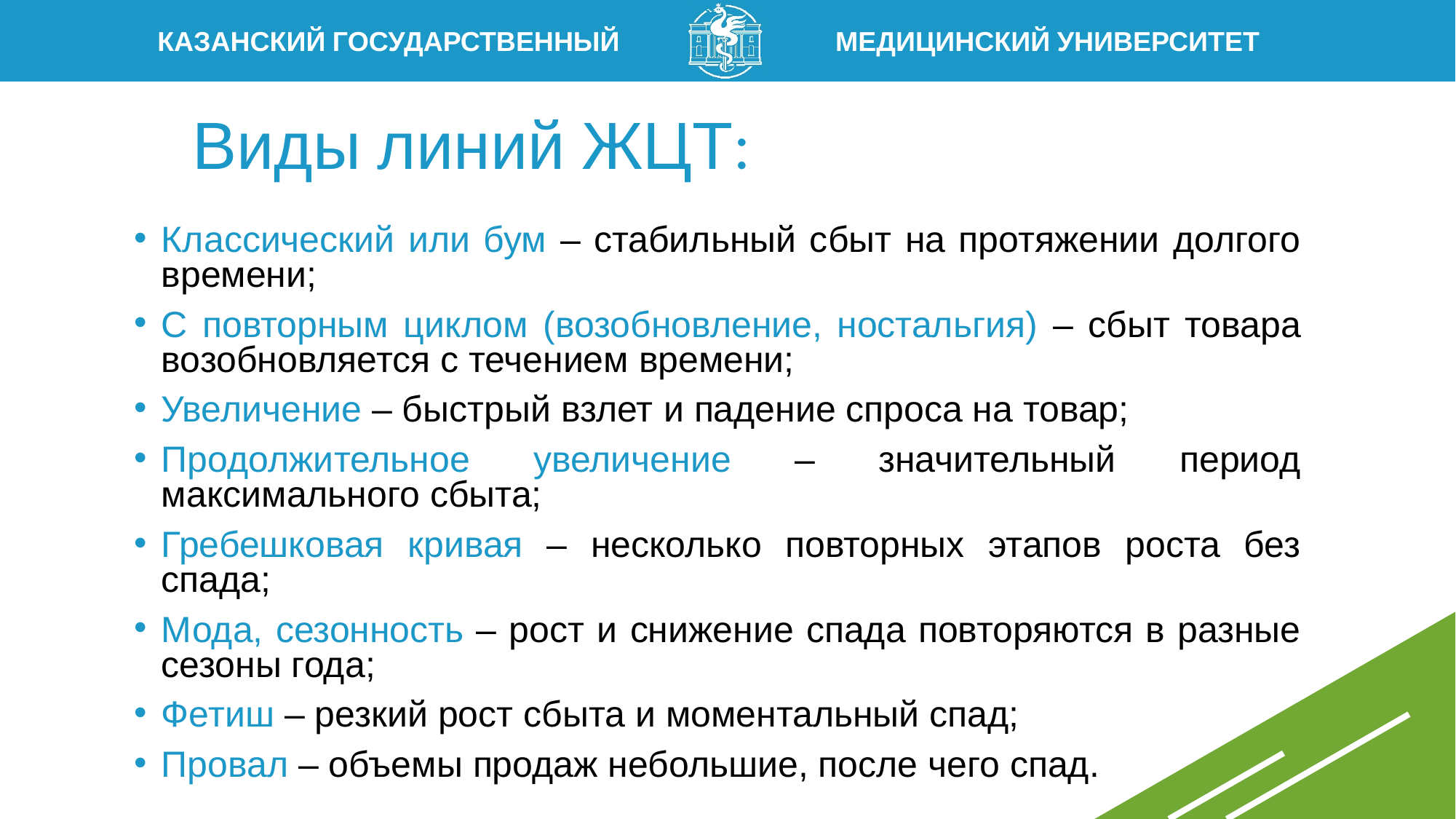

# Виды линий ЖЦТ:
Классический или бум – стабильный сбыт на протяжении долгого времени;
С повторным циклом (возобновление, ностальгия) – сбыт товара возобновляется с течением времени;
Увеличение – быстрый взлет и падение спроса на товар;
Продолжительное увеличение – значительный период максимального сбыта;
Гребешковая кривая – несколько повторных этапов роста без спада;
Мода, сезонность – рост и снижение спада повторяются в разные сезоны года;
Фетиш – резкий рост сбыта и моментальный спад;
Провал – объемы продаж небольшие, после чего спад.